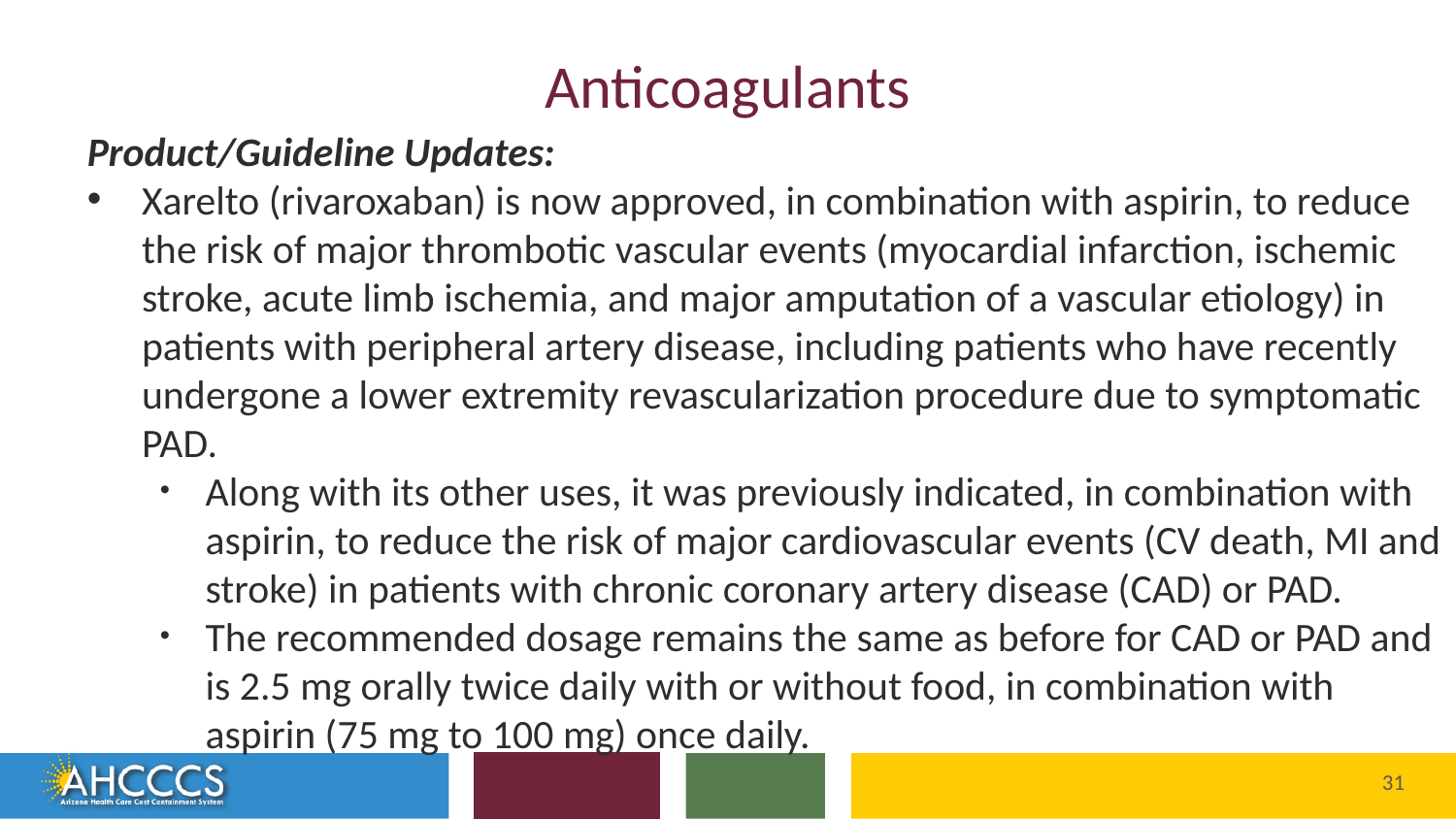

# Anticoagulants
Product/Guideline Updates:
Xarelto (rivaroxaban) is now approved, in combination with aspirin, to reduce the risk of major thrombotic vascular events (myocardial infarction, ischemic stroke, acute limb ischemia, and major amputation of a vascular etiology) in patients with peripheral artery disease, including patients who have recently undergone a lower extremity revascularization procedure due to symptomatic PAD.
Along with its other uses, it was previously indicated, in combination with aspirin, to reduce the risk of major cardiovascular events (CV death, MI and stroke) in patients with chronic coronary artery disease (CAD) or PAD.
The recommended dosage remains the same as before for CAD or PAD and is 2.5 mg orally twice daily with or without food, in combination with aspirin (75 mg to 100 mg) once daily.